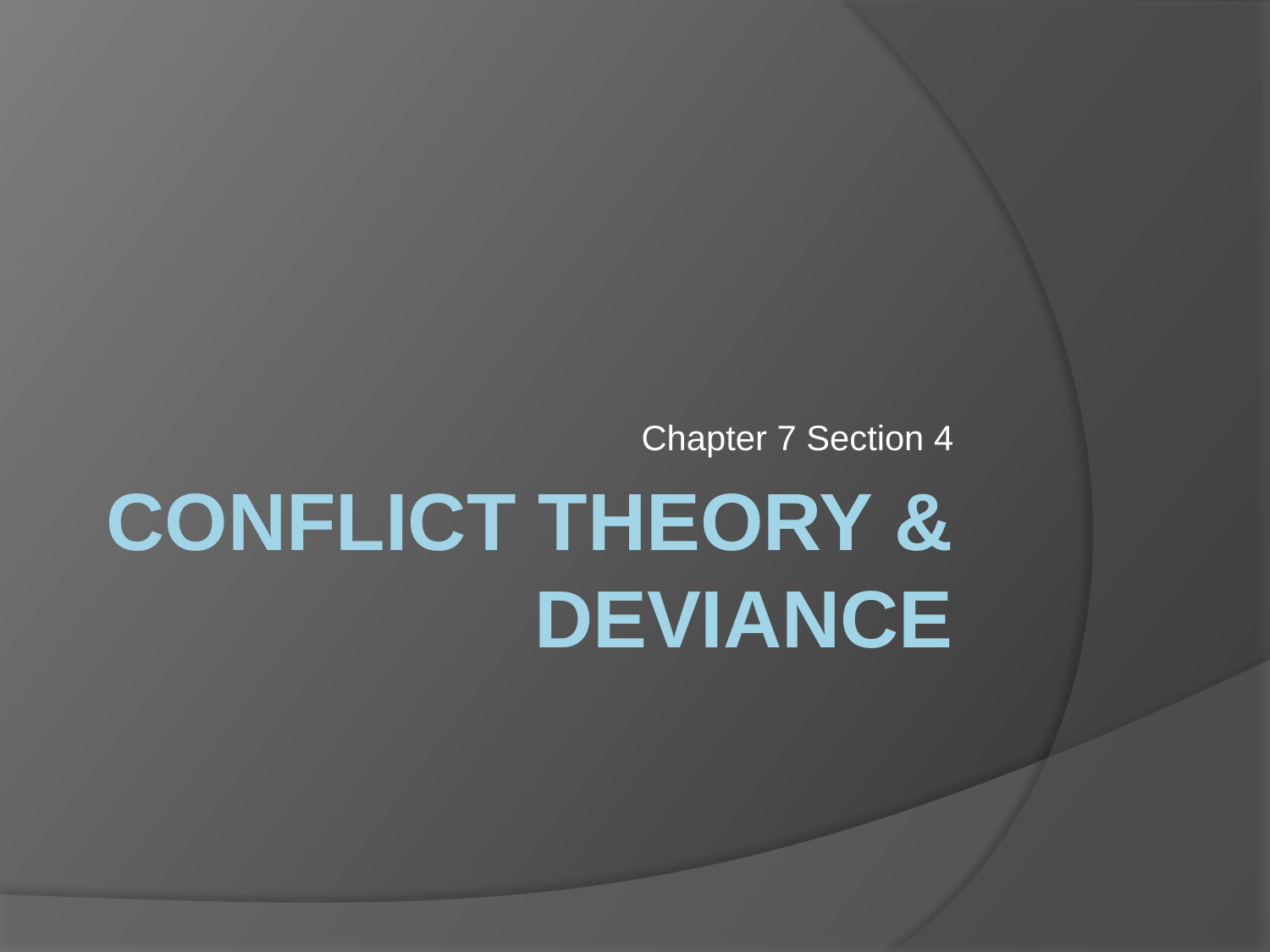

Chapter 7 Section 4
# Conflict Theory & Deviance